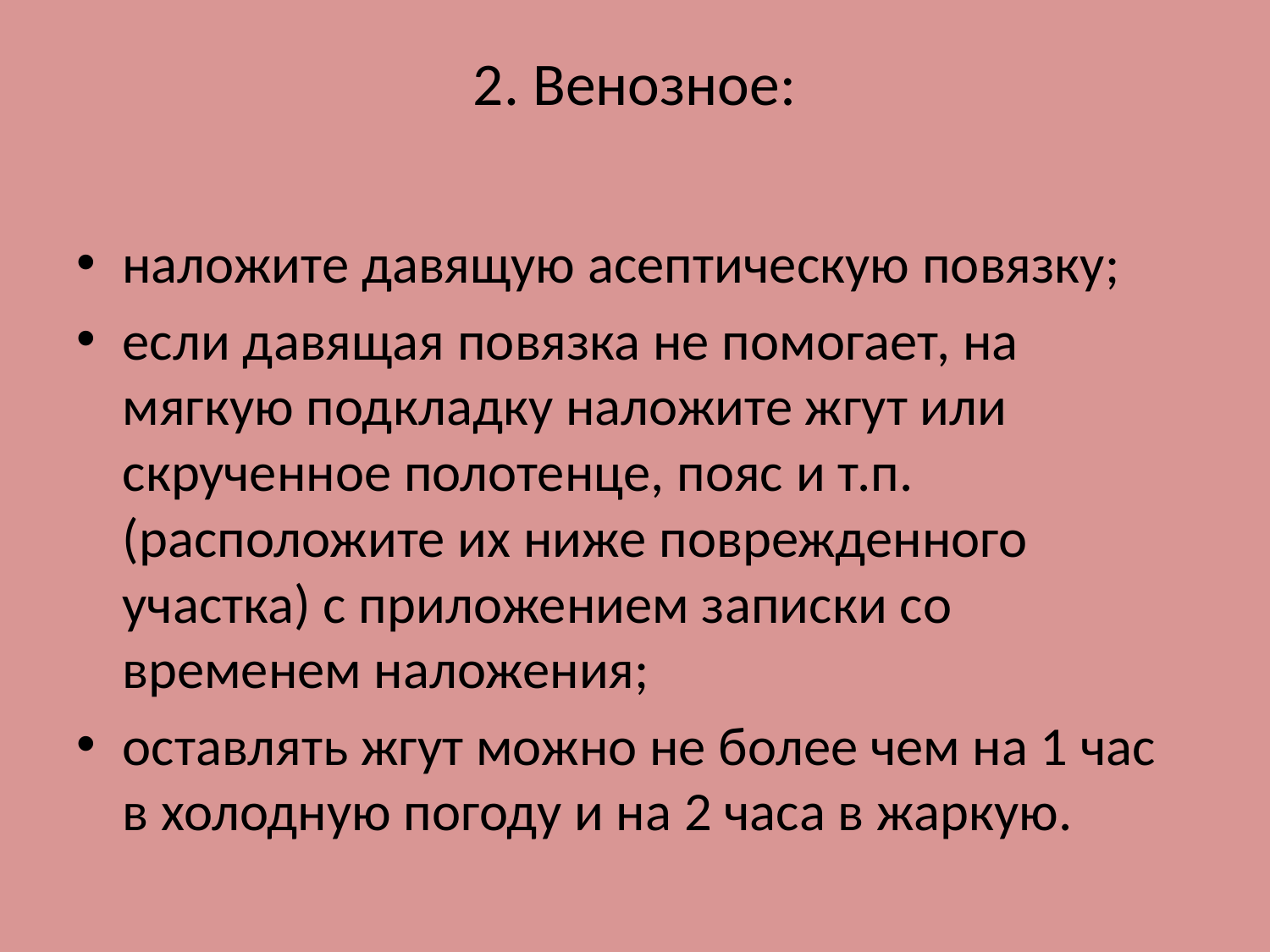

# 2. Венозное:
наложите давящую асептическую повязку;
если давящая повязка не помогает, на мягкую подкладку наложите жгут или скрученное полотенце, пояс и т.п. (расположите их ниже поврежденного участка) с приложением записки со временем наложения;
оставлять жгут можно не более чем на 1 час в холодную погоду и на 2 часа в жаркую.